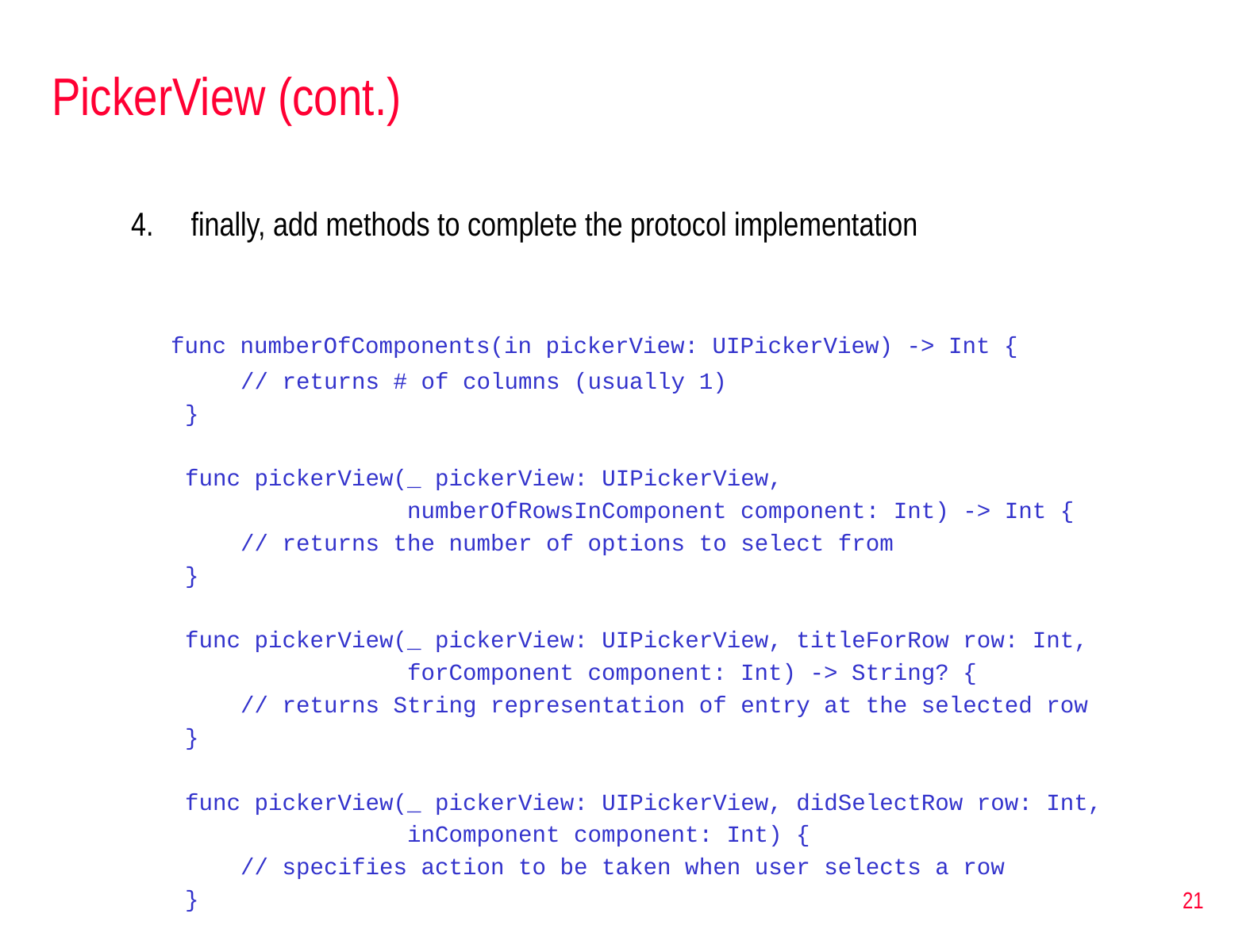

# PickerView (cont.)

finally, add methods to complete the protocol implementation

    func numberOfComponents(in pickerView: UIPickerView) -> Int {
        // returns # of columns (usually 1)
    }

    func pickerView(_ pickerView: UIPickerView,
                    numberOfRowsInComponent component: Int) -> Int {
        // returns the number of options to select from
    }

    func pickerView(_ pickerView: UIPickerView, titleForRow row: Int,
                    forComponent component: Int) -> String? {
        // returns String representation of entry at the selected row
    }

    func pickerView(_ pickerView: UIPickerView, didSelectRow row: Int,
                    inComponent component: Int) {
        // specifies action to be taken when user selects a row
    }

21